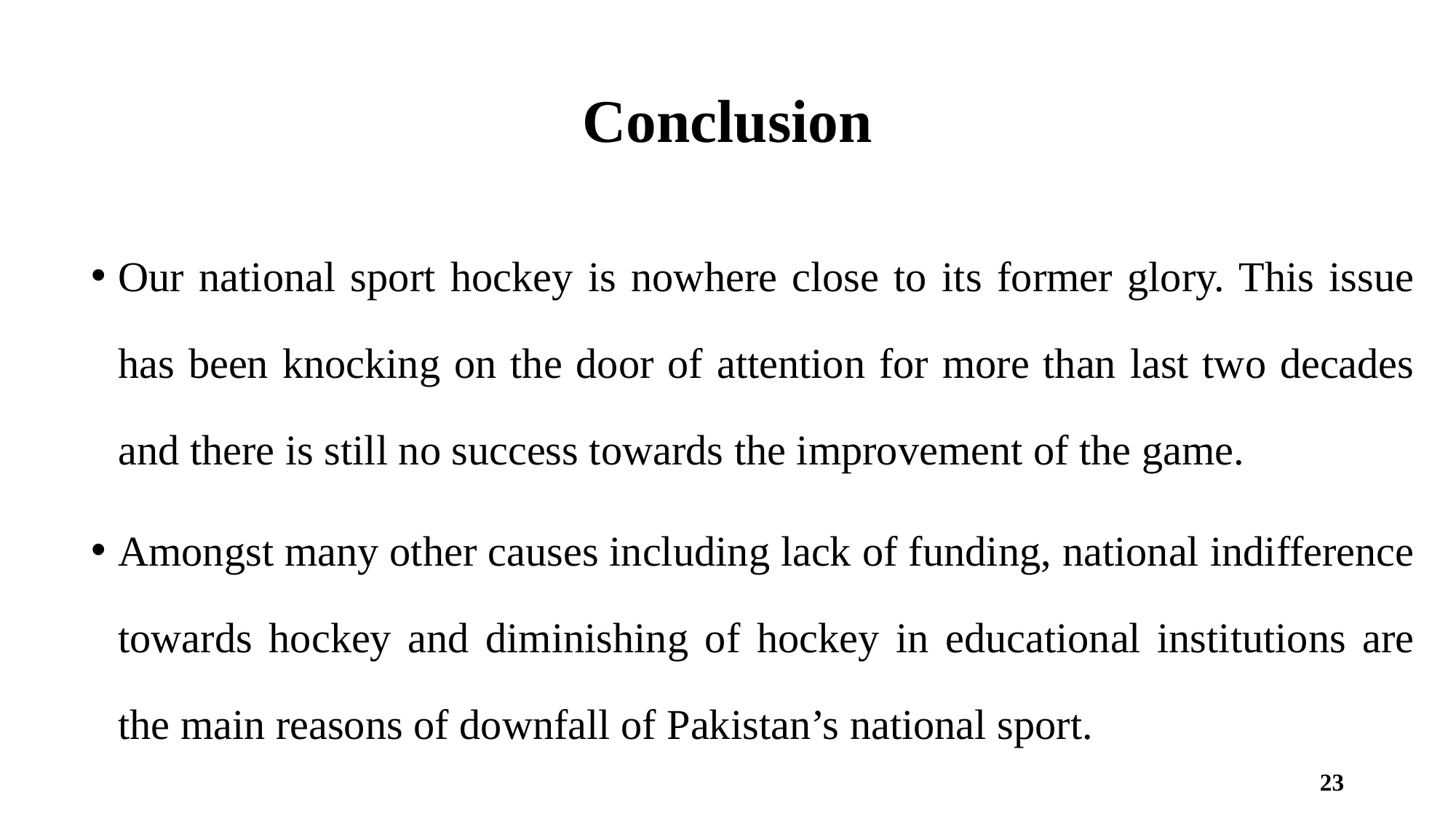

# Conclusion
Our national sport hockey is nowhere close to its former glory. This issue has been knocking on the door of attention for more than last two decades and there is still no success towards the improvement of the game.
Amongst many other causes including lack of funding, national indifference towards hockey and diminishing of hockey in educational institutions are the main reasons of downfall of Pakistan’s national sport.
23